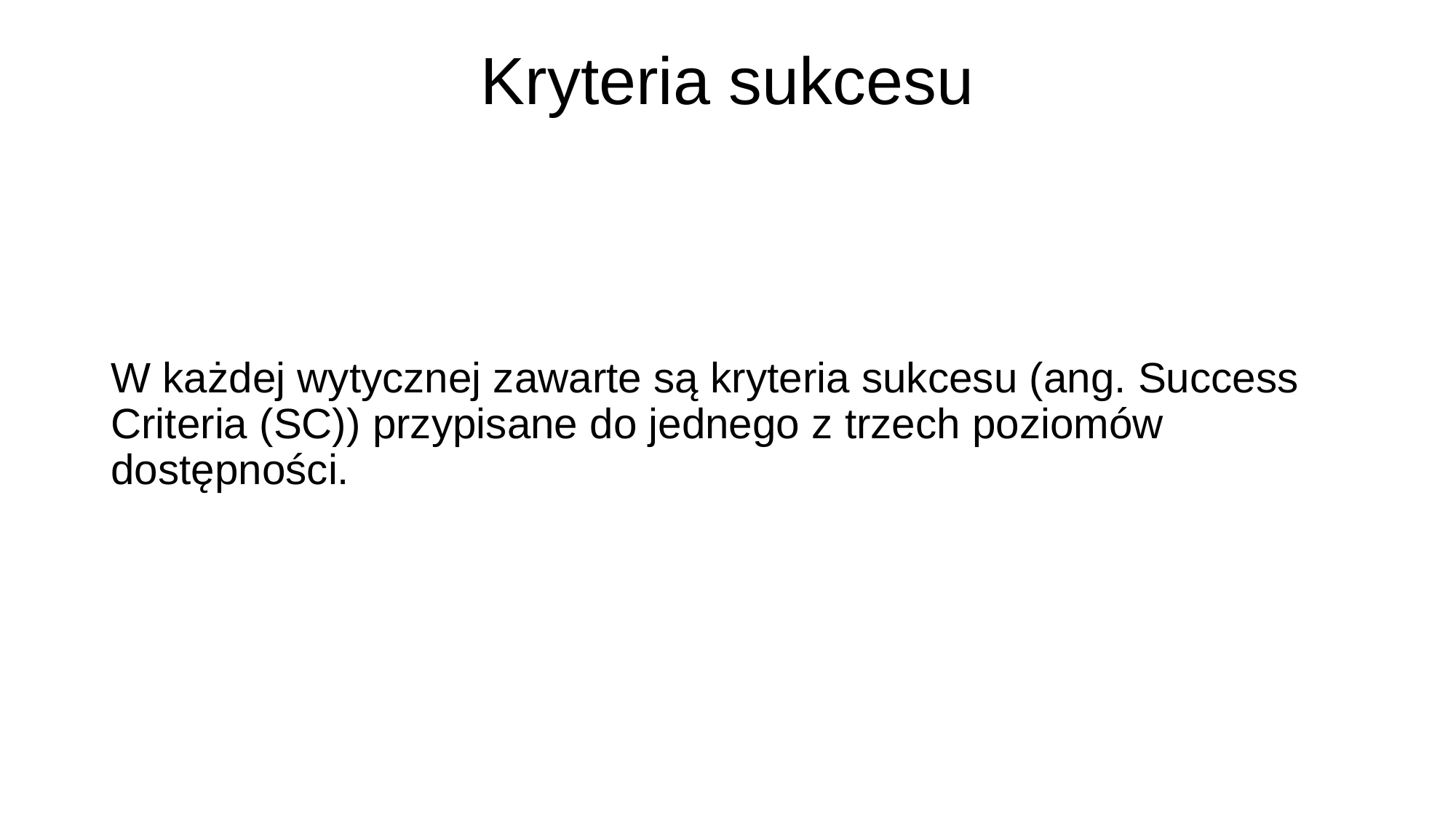

# Kryteria sukcesu
W każdej wytycznej zawarte są kryteria sukcesu (ang. Success Criteria (SC)) przypisane do jednego z trzech poziomów dostępności.